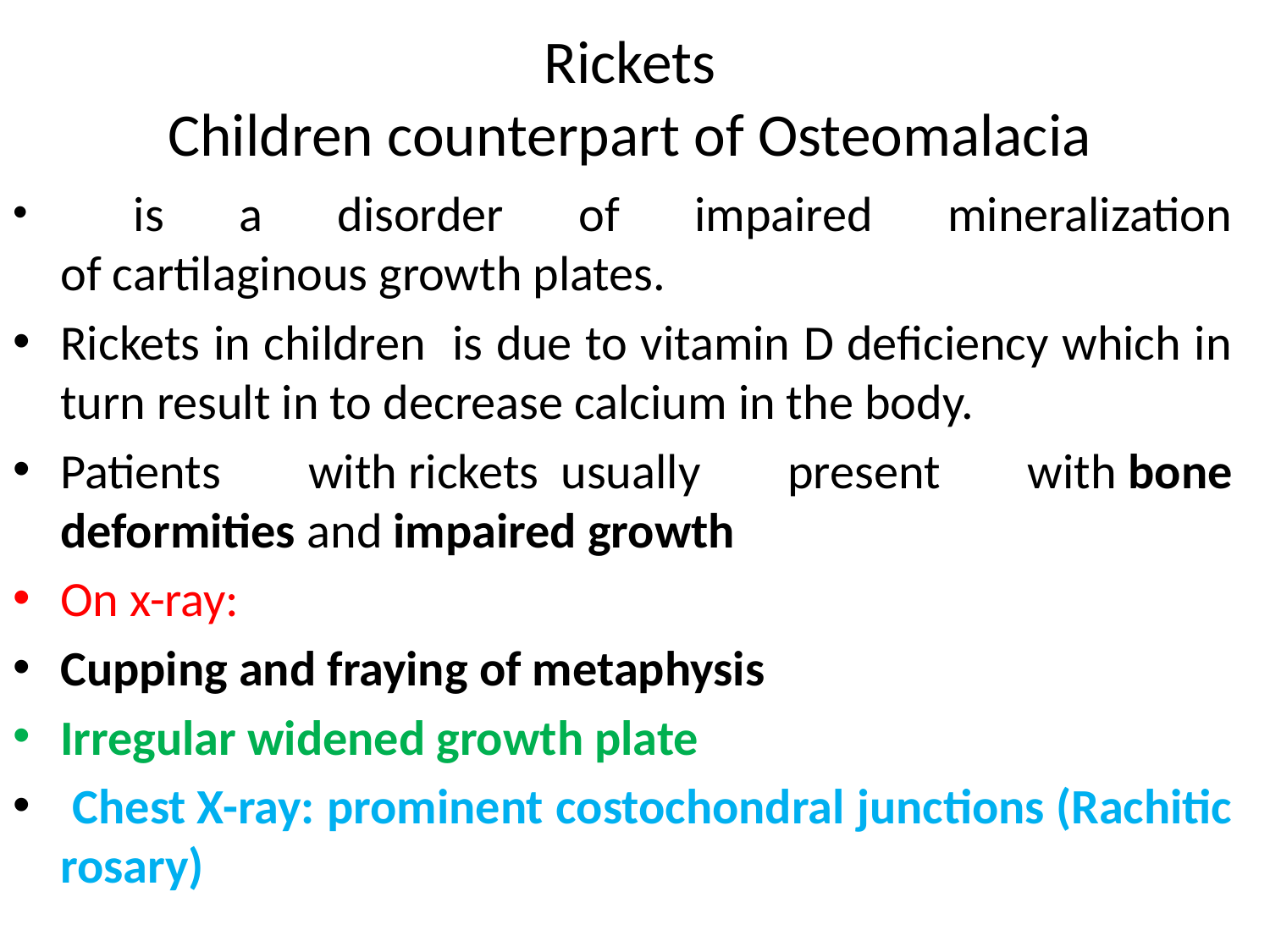

# Rickets Children counterpart of Osteomalacia
 is a disorder of impaired mineralization of cartilaginous growth plates.
Rickets in children  is due to vitamin D deficiency which in turn result in to decrease calcium in the body.
Patients with rickets  usually present with bone deformities and impaired growth
On x-ray:
Cupping and fraying of metaphysis
Irregular widened growth plate
 Chest X-ray: prominent costochondral junctions (Rachitic rosary)